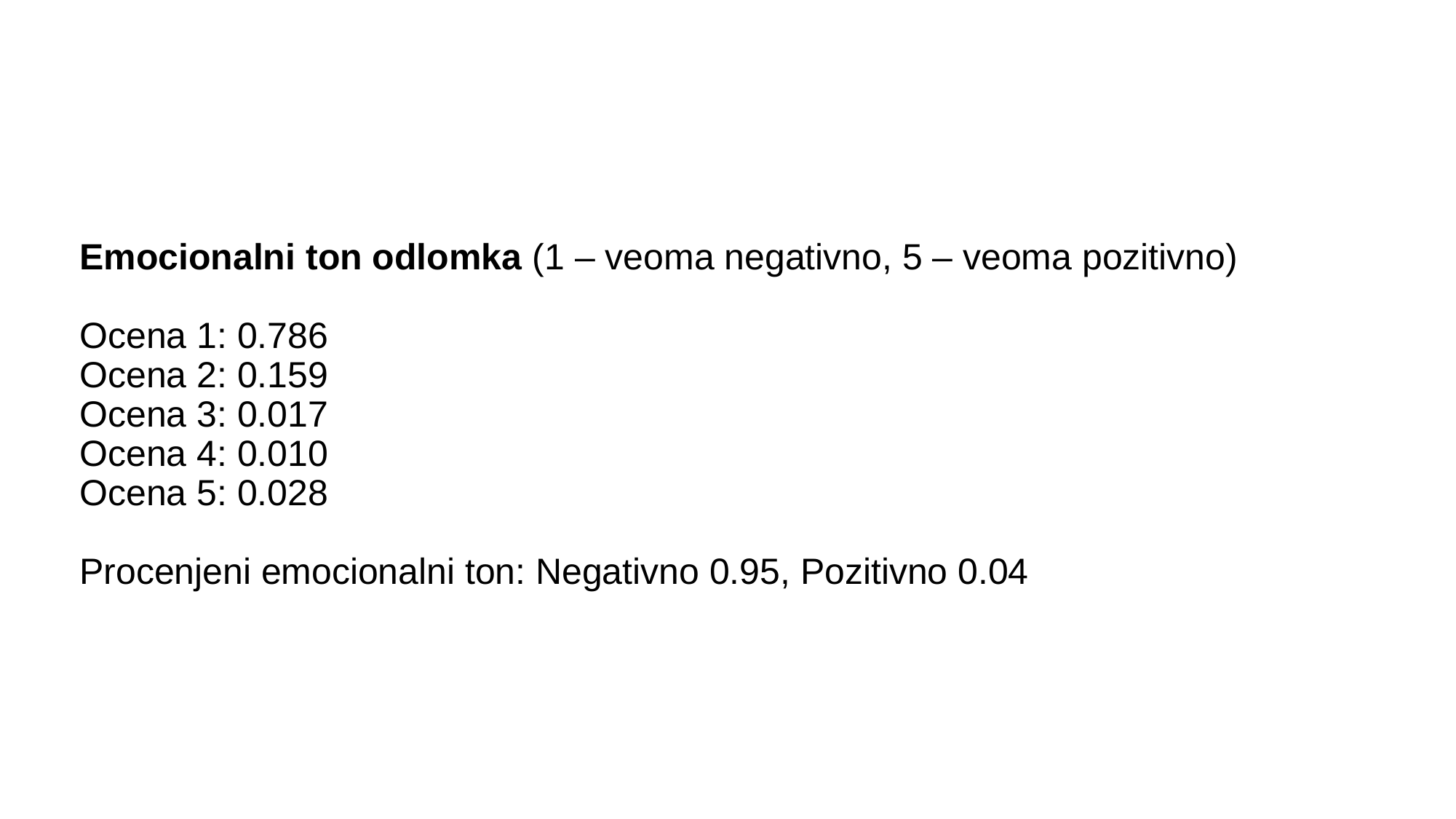

# Emocionalni ton odlomka (1 – veoma negativno, 5 – veoma pozitivno) Ocena 1: 0.786 Ocena 2: 0.159 Ocena 3: 0.017 Ocena 4: 0.010 Ocena 5: 0.028 Procenjeni emocionalni ton: Negativno 0.95, Pozitivno 0.04